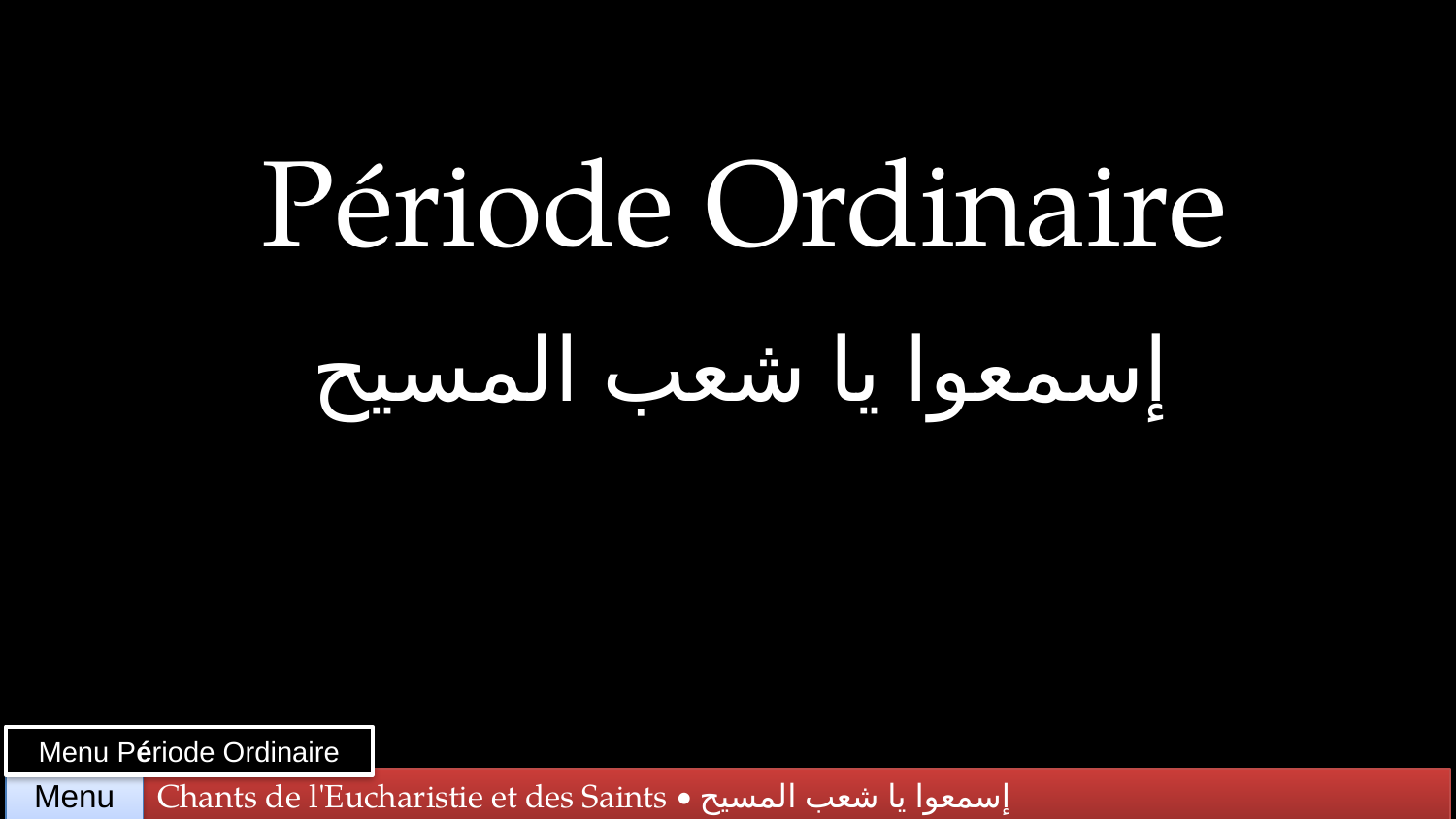

Période Ordinaire
إسمعوا يا شعب المسيح
Menu Période Ordinaire
Chants de l'Eucharistie et des Saints • إسمعوا يا شعب المسيح
Menu